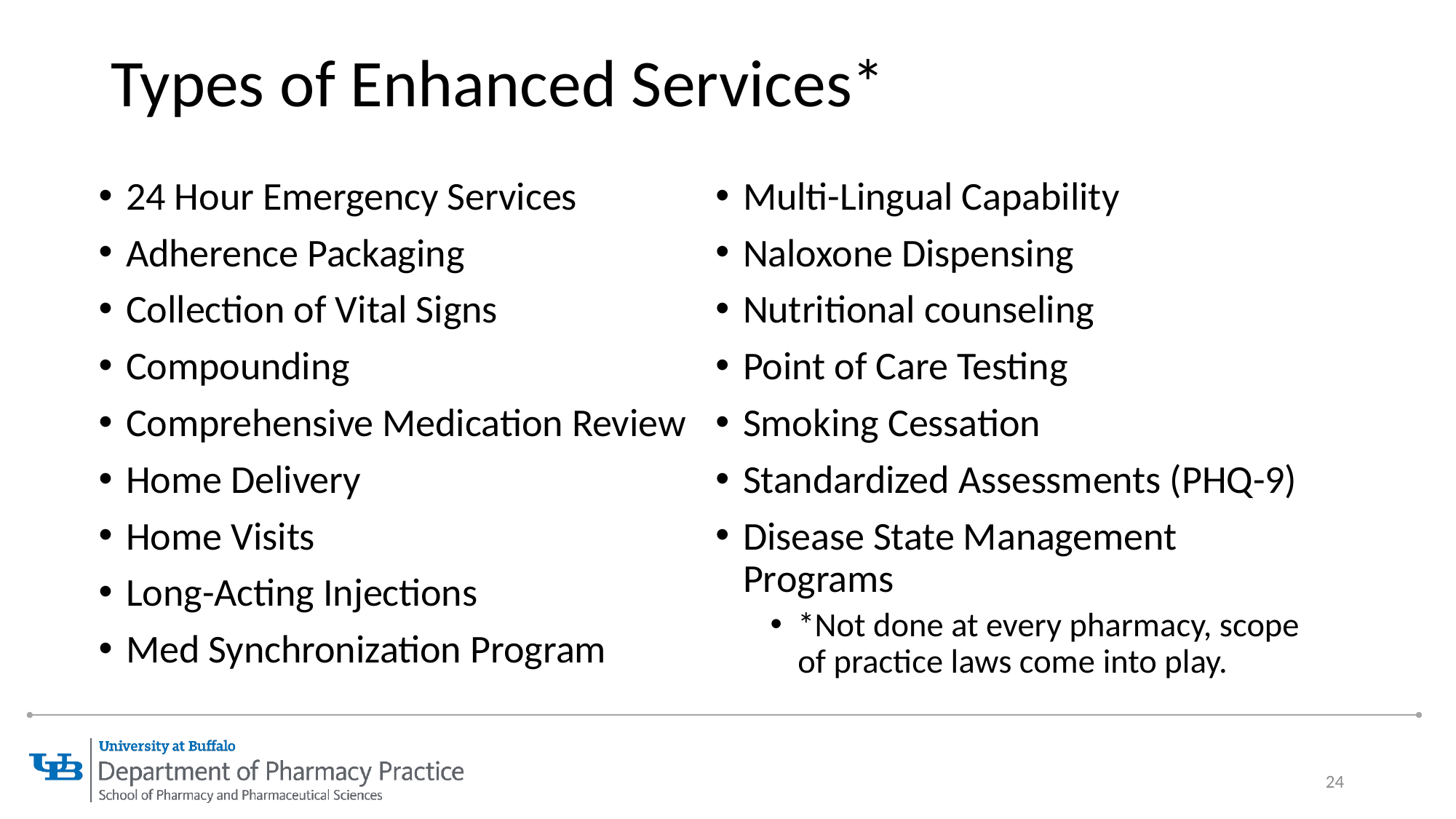

# Types of Enhanced Services*
24 Hour Emergency Services
Adherence Packaging
Collection of Vital Signs
Compounding
Comprehensive Medication Review
Home Delivery
Home Visits
Long-Acting Injections
Med Synchronization Program
Multi-Lingual Capability
Naloxone Dispensing
Nutritional counseling
Point of Care Testing
Smoking Cessation
Standardized Assessments (PHQ-9)
Disease State Management Programs
*Not done at every pharmacy, scope of practice laws come into play.
24